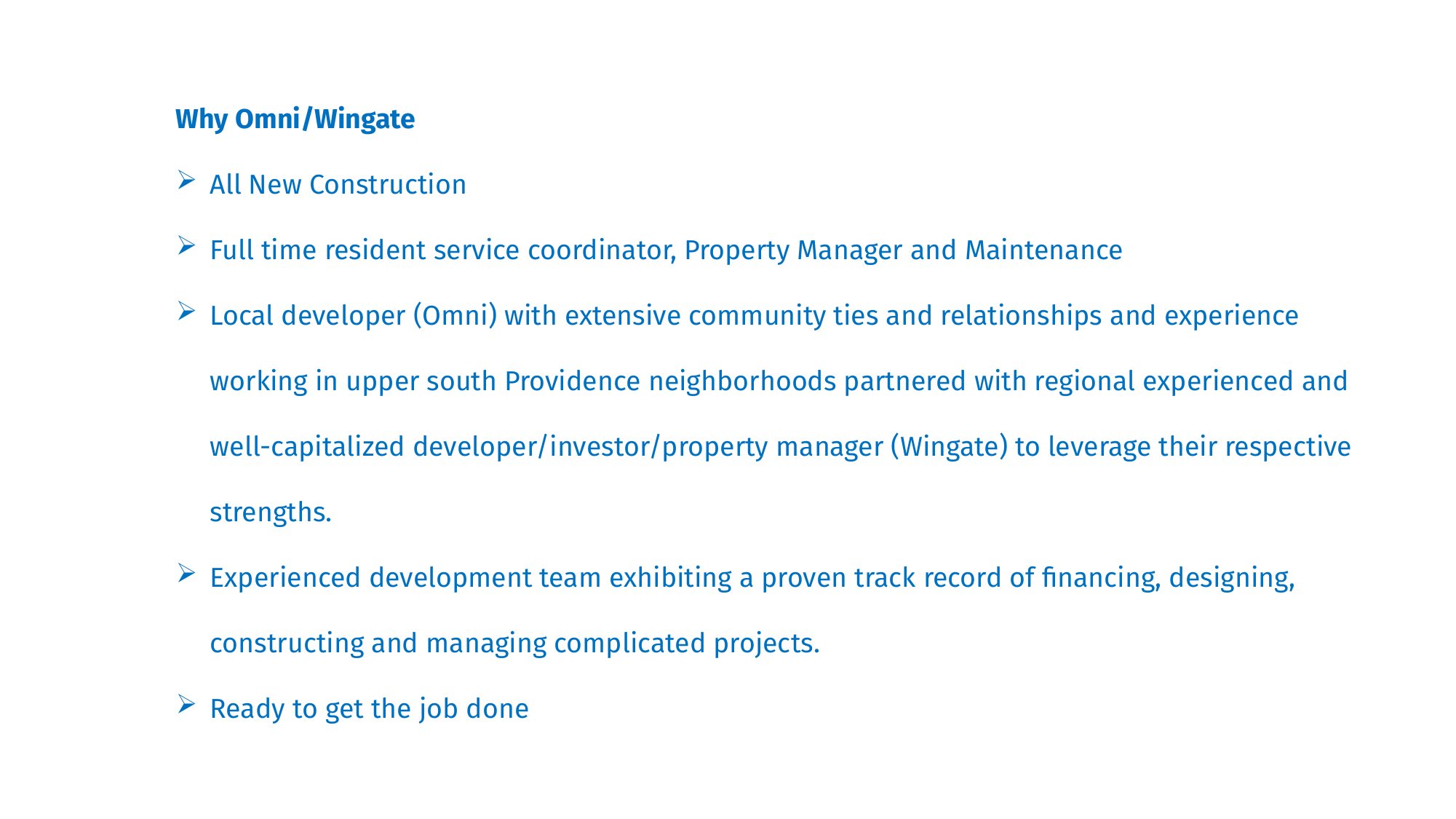

Why Omni/Wingate
All New Construction
Full time resident service coordinator, Property Manager and Maintenance
Local developer (Omni) with extensive community ties and relationships and experience working in upper south Providence neighborhoods partnered with regional experienced and well-capitalized developer/investor/property manager (Wingate) to leverage their respective strengths.
Experienced development team exhibiting a proven track record of financing, designing, constructing and managing complicated projects.
Ready to get the job done